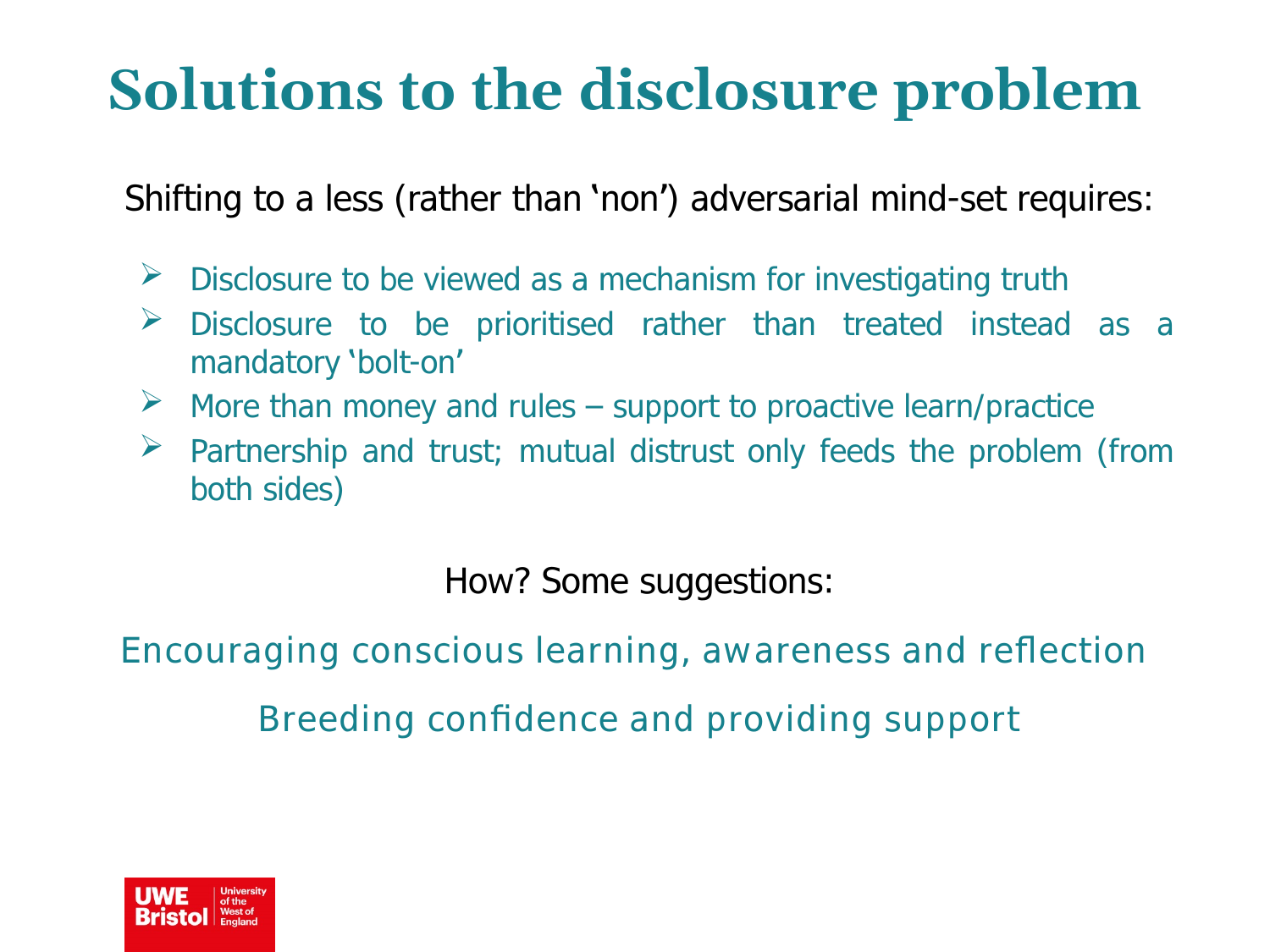

Solutions to the disclosure problem
Shifting to a less (rather than ‘non’) adversarial mind-set requires:

Disclosure to be viewed as a mechanism for investigating truth
Disclosure to be prioritised rather than treated instead as a mandatory ‘bolt-on’
More than money and rules – support to proactive learn/practice
Partnership and trust; mutual distrust only feeds the problem (from both sides)

How? Some suggestions:

Encouraging conscious learning, awareness and reflection

Breeding confidence and providing support